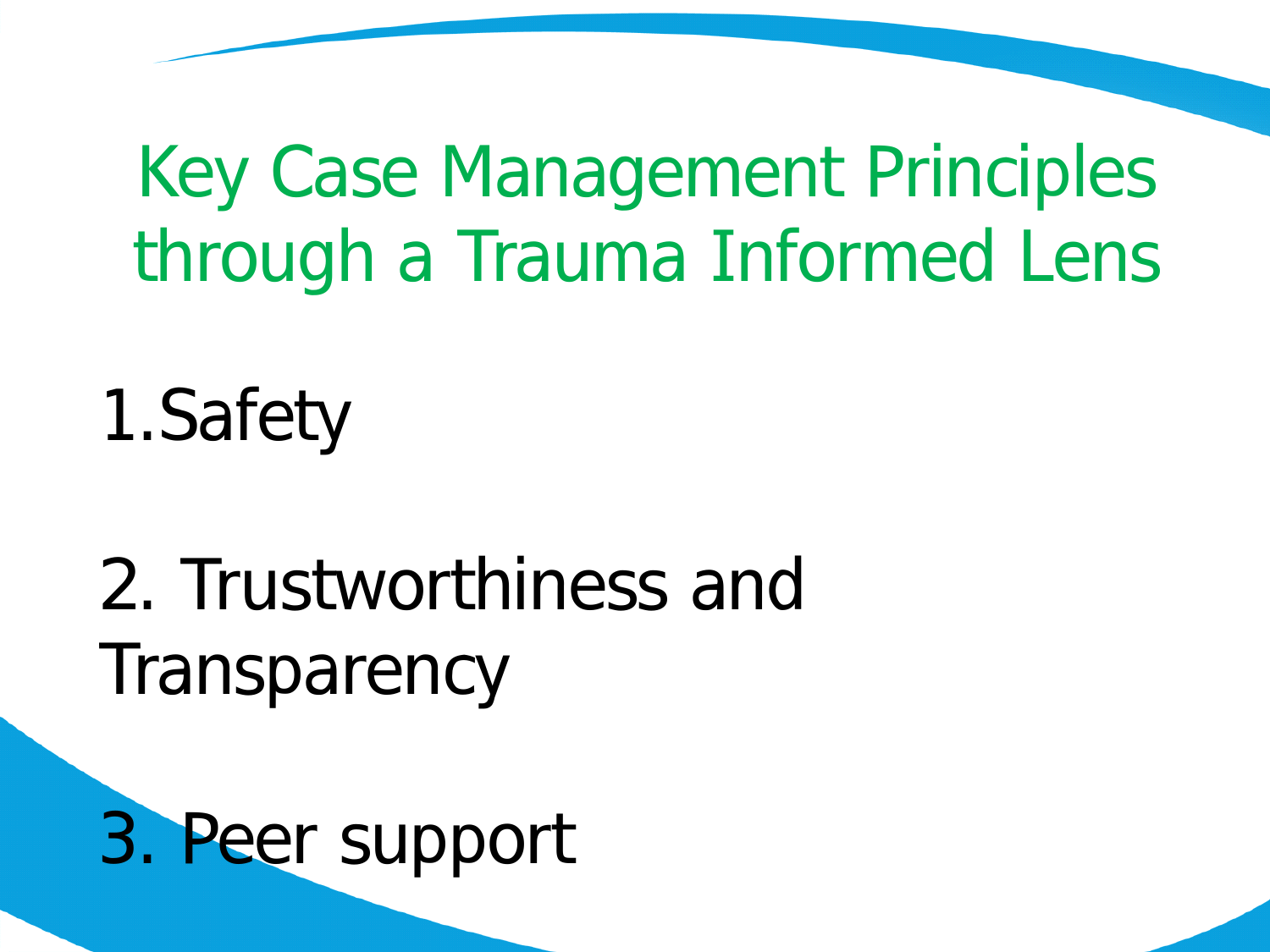

# Key Case Management Principles through a Trauma Informed Lens

Safety

2. Trustworthiness and Transparency

3. Peer support